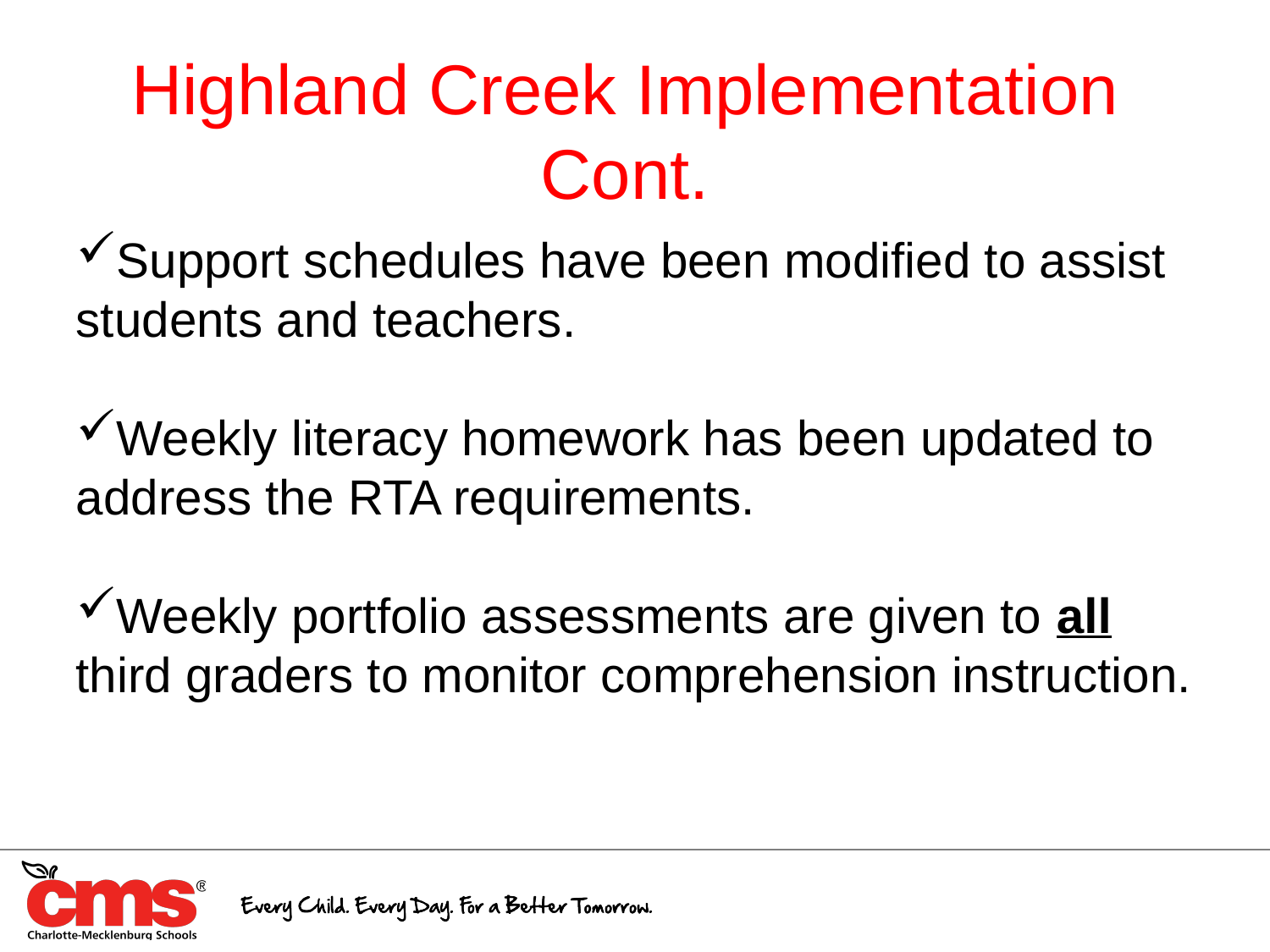

Highland Creek Implementation
Cont.
Support schedules have been modified to assist students and teachers.

Weekly literacy homework has been updated to address the RTA requirements.

Weekly portfolio assessments are given to all third graders to monitor comprehension instruction.